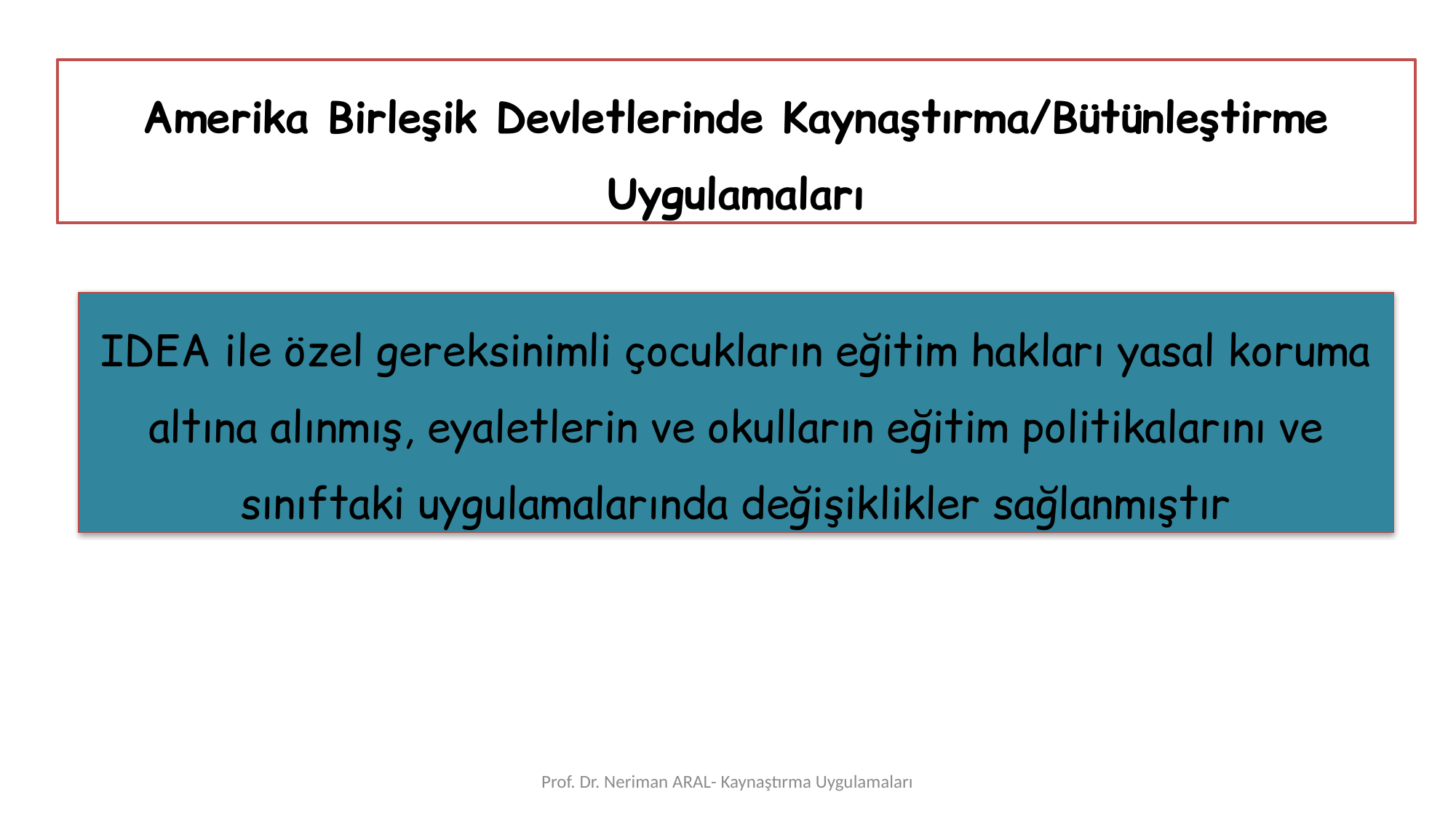

Amerika Birleşik Devletlerinde Kaynaştırma/Bütünleştirme Uygulamaları
IDEA ile özel gereksinimli çocukların eğitim hakları yasal koruma altına alınmış, eyaletlerin ve okulların eğitim politikalarını ve sınıftaki uygulamalarında değişiklikler sağlanmıştır
Prof. Dr. Neriman ARAL- Kaynaştırma Uygulamaları